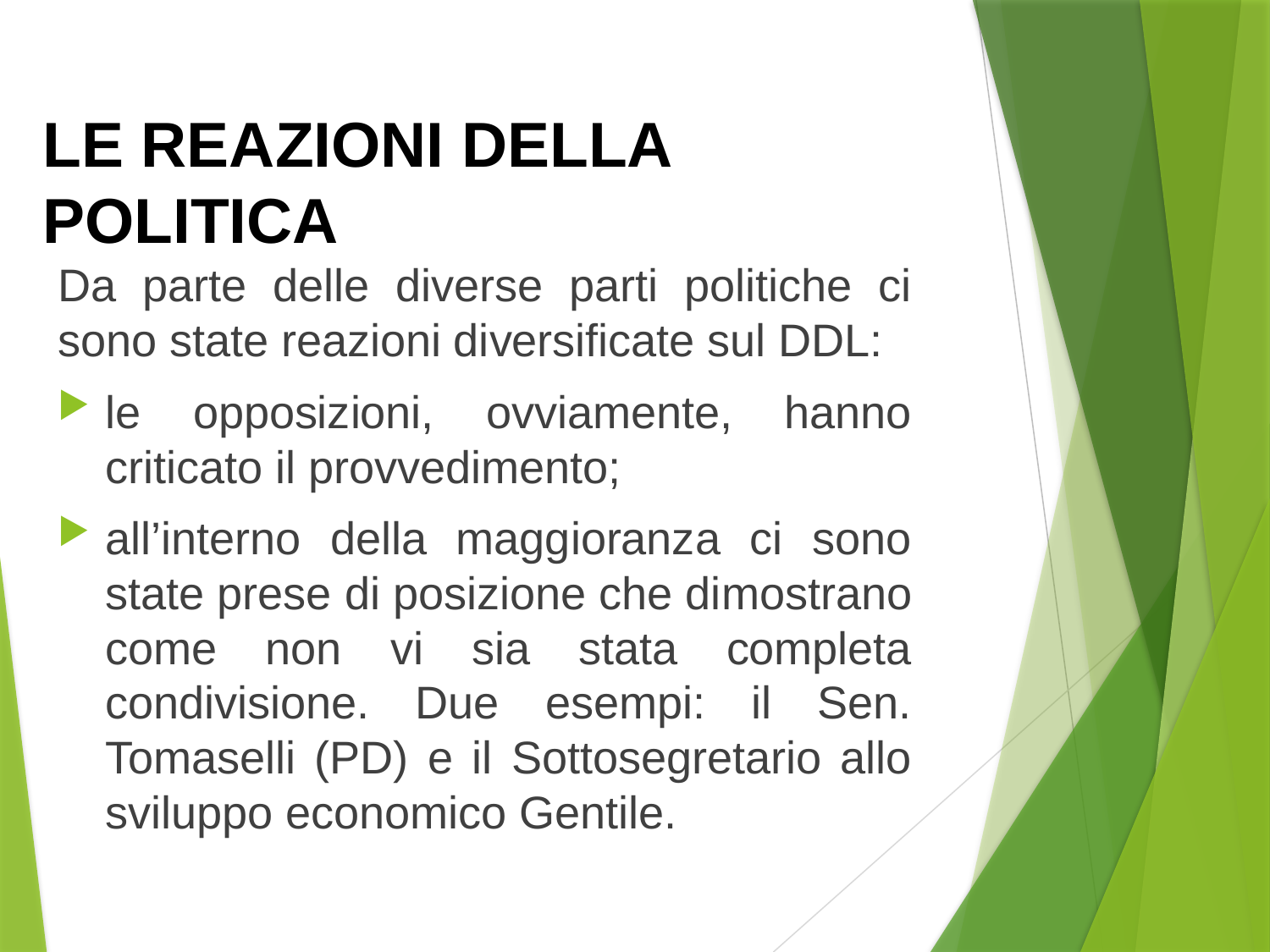

LE REAZIONI DELLA POLITICA
Da parte delle diverse parti politiche ci sono state reazioni diversificate sul DDL:
le opposizioni, ovviamente, hanno criticato il provvedimento;
all’interno della maggioranza ci sono state prese di posizione che dimostrano come non vi sia stata completa condivisione. Due esempi: il Sen. Tomaselli (PD) e il Sottosegretario allo sviluppo economico Gentile.